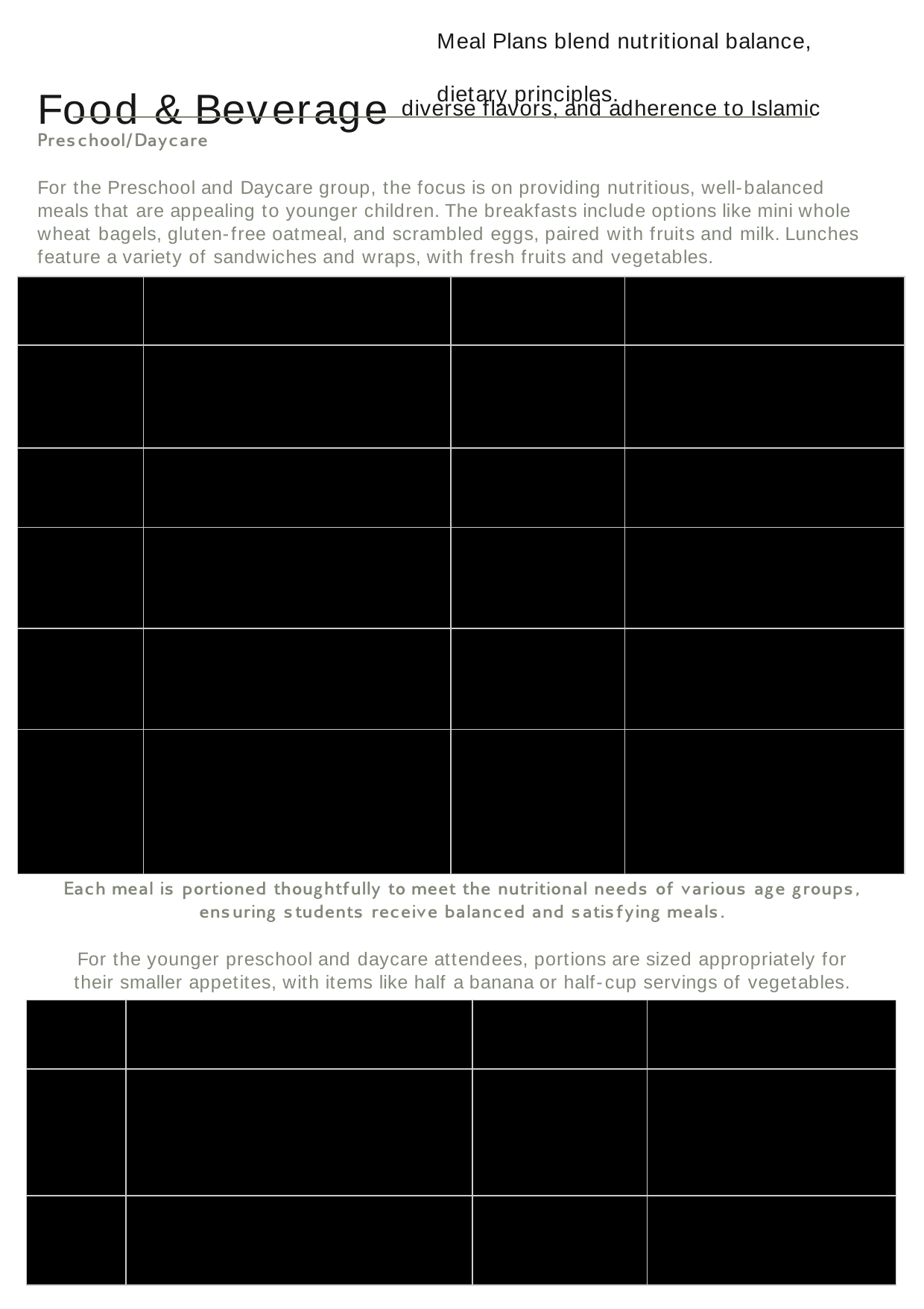

Meal Plans blend nutritional balance,
# Food & Beverage diverse flavors, and adherence to Islamic
dietary principles.

Preschool/Daycare

For the Preschool and Daycare group, the focus is on providing nutritious, well-balanced meals that are appealing to younger children. The breakfasts include options like mini whole wheat bagels, gluten-free oatmeal, and scrambled eggs, paired with fruits and milk. Lunches feature a variety of sandwiches and wraps, with fresh fruits and vegetables.
|  |  |  |  |
| --- | --- | --- | --- |
|  |  |  |  |
|  |  |  |  |
|  |  |  |  |
|  |  |  |  |
|  |  |  |  |
Monday Tuesday Wednesday

Thursday

Friday
Breakfast

Mini Whole Wheat Bagels, Low-Fat Cream Cheese/Hummus, Sliced Bananas, Regular/Soy Milk

Gluten-Free Oatmeal, Fresh Berries, Regular/Soy Milk

Scrambled Eggs, Whole Wheat Toast, Mixed Fruit, Regular/Soy Milk

Yogurt with Granola, Sliced Peaches, Regular/Soy Milk

Pancakes (Gluten-Free Option Available), Honey, Sliced Apples, Regular/Soy Milk
Snack

Whole Grain Crackers with Cheese Cubes

Sliced Cucumbers with Hummus Dip

Fresh Fruit Medley
- a mix of berries, grapes, and melon

Mini Rice Cakes with Cream Cheese Spread

Apple Slices with a Peanut Butter Alternative Spread for allergy considerations
Lunch

Halal Turkey and Cheese Sandwich, Carrot Sticks, Apple Slices, Regular/Soy Milk

Veggie Wrap, Cucumber Slices, Orange Slices, Regular/Soy Milk

Halal Chicken Strips, Steamed Peas, Pear Slices, Regular/Soy Milk

Falafel with Pita Bread, Cherry Tomatoes, Banana, Regular/Soy Milk

Halal Beef Meatballs, Whole Wheat Spaghetti, Steamed Carrots, Watermelon, Regular/Soy Milk
Each meal is portioned thoughtfully to meet the nutritional needs of various age groups, ensuring students receive balanced and satisfying meals.

For the younger preschool and daycare attendees, portions are sized appropriately for their smaller appetites, with items like half a banana or half-cup servings of vegetables.
|  |  |  |  |
| --- | --- | --- | --- |
|  |  |  |  |
|  |  |  |  |
Monday

Tuesday
Breakfast

Mini Whole Wheat Bagels (1 per child), Low-Fat Cream Cheese/Hummus (1 tbsp), Sliced Bananas (1/2 banana), Milk (8 oz)

Gluten-Free Oatmeal (1/2 cup), Fresh Berries (1/2 cup), Milk (8 oz)
Snack

Whole Grain Crackers (4-5 crackers per child) with Cheese Cubes (2-3 cubes,
approx. 1 oz)

Sliced Cucumbers (1/2 cup) with Hummus Dip (2 tbsp)
Lunch

Halal Turkey and Cheese Sandwich (1 sandwich), Carrot Sticks (1/2 cup), Apple Slices (1/2 cup), Milk (8 oz)

Veggie Wrap (1 wrap), Cucumber Slices (1/2 cup), Orange Slices (1/2 cup), Milk (8 oz)